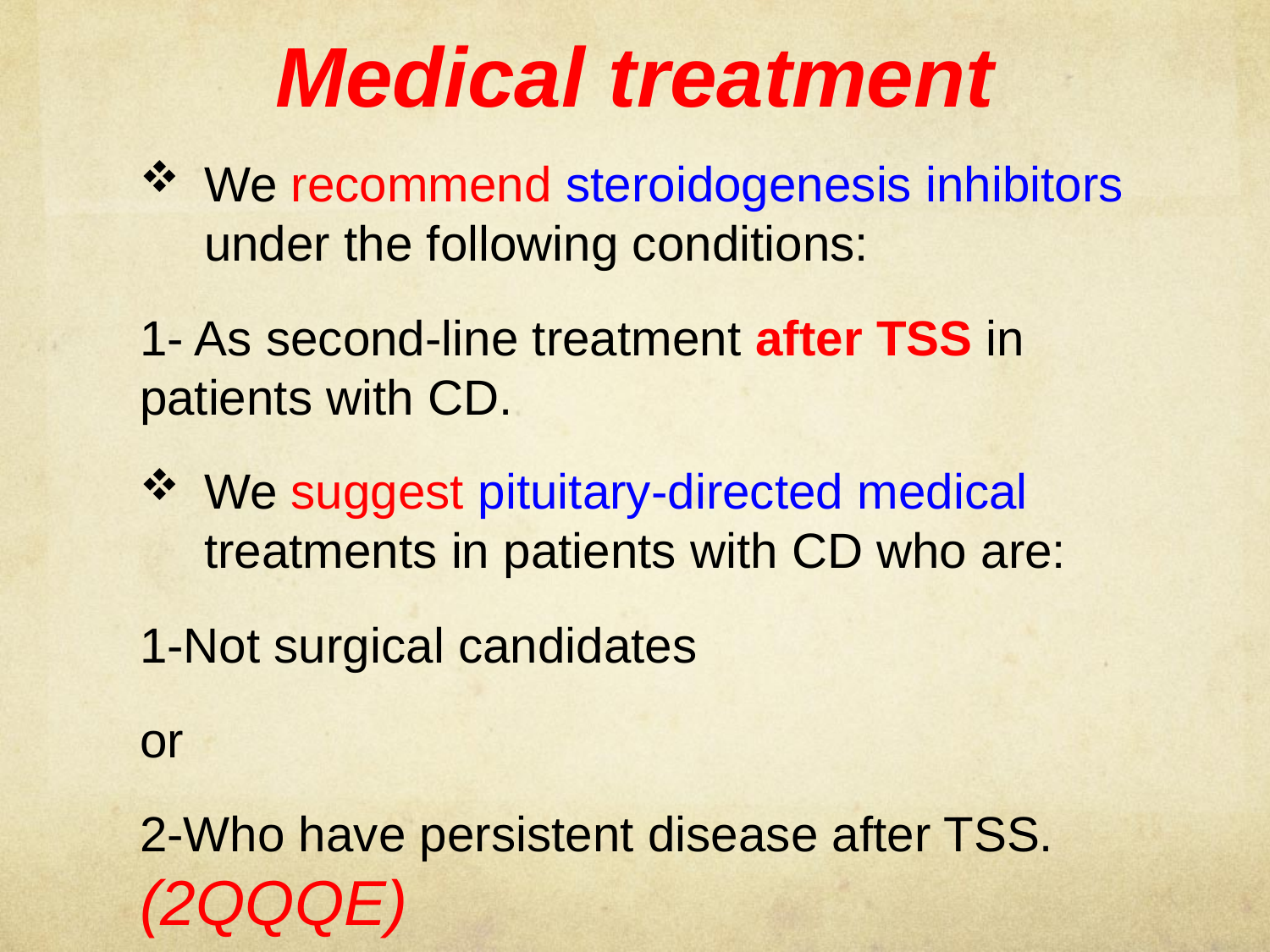

# Medical treatment
We recommend steroidogenesis inhibitors under the following conditions:
1- As second-line treatment after TSS in patients with CD.
We suggest pituitary-directed medical treatments in patients with CD who are:
1-Not surgical candidates
or
2-Who have persistent disease after TSS. (2QQQE)

\